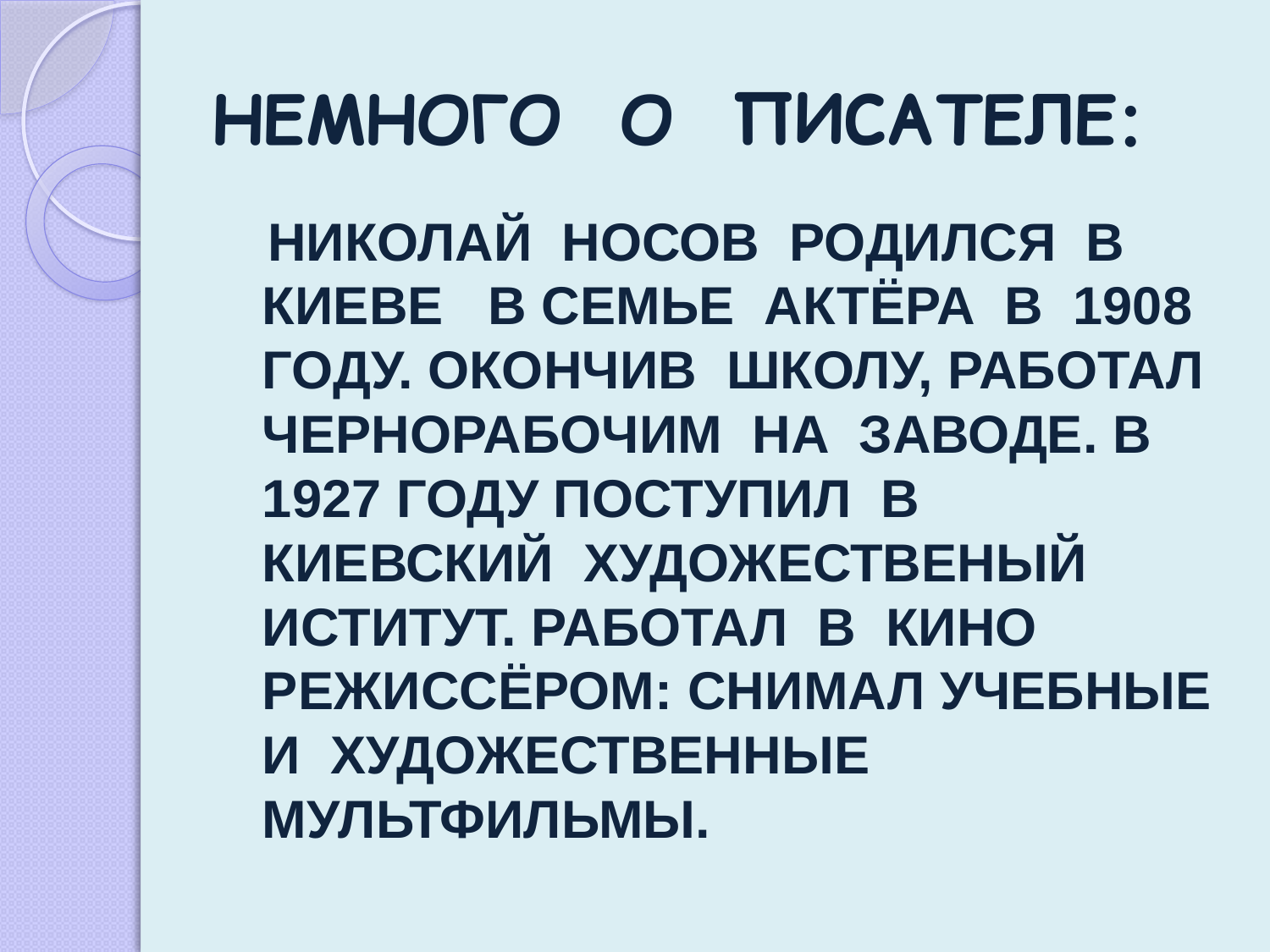

# НЕМНОГО  О  ПИСАТЕЛЕ:
   НИКОЛАЙ  НОСОВ  РОДИЛСЯ  В  КИЕВЕ   В СЕМЬЕ  АКТЁРА  В  1908 ГОДУ. ОКОНЧИВ  ШКОЛУ, РАБОТАЛ  ЧЕРНОРАБОЧИМ  НА  ЗАВОДЕ. В  1927 ГОДУ ПОСТУПИЛ  В  КИЕВСКИЙ  ХУДОЖЕСТВЕНЫЙ  ИСТИТУТ. РАБОТАЛ  В  КИНО  РЕЖИССЁРОМ: СНИМАЛ УЧЕБНЫЕ  И  ХУДОЖЕСТВЕННЫЕ  МУЛЬТФИЛЬМЫ.